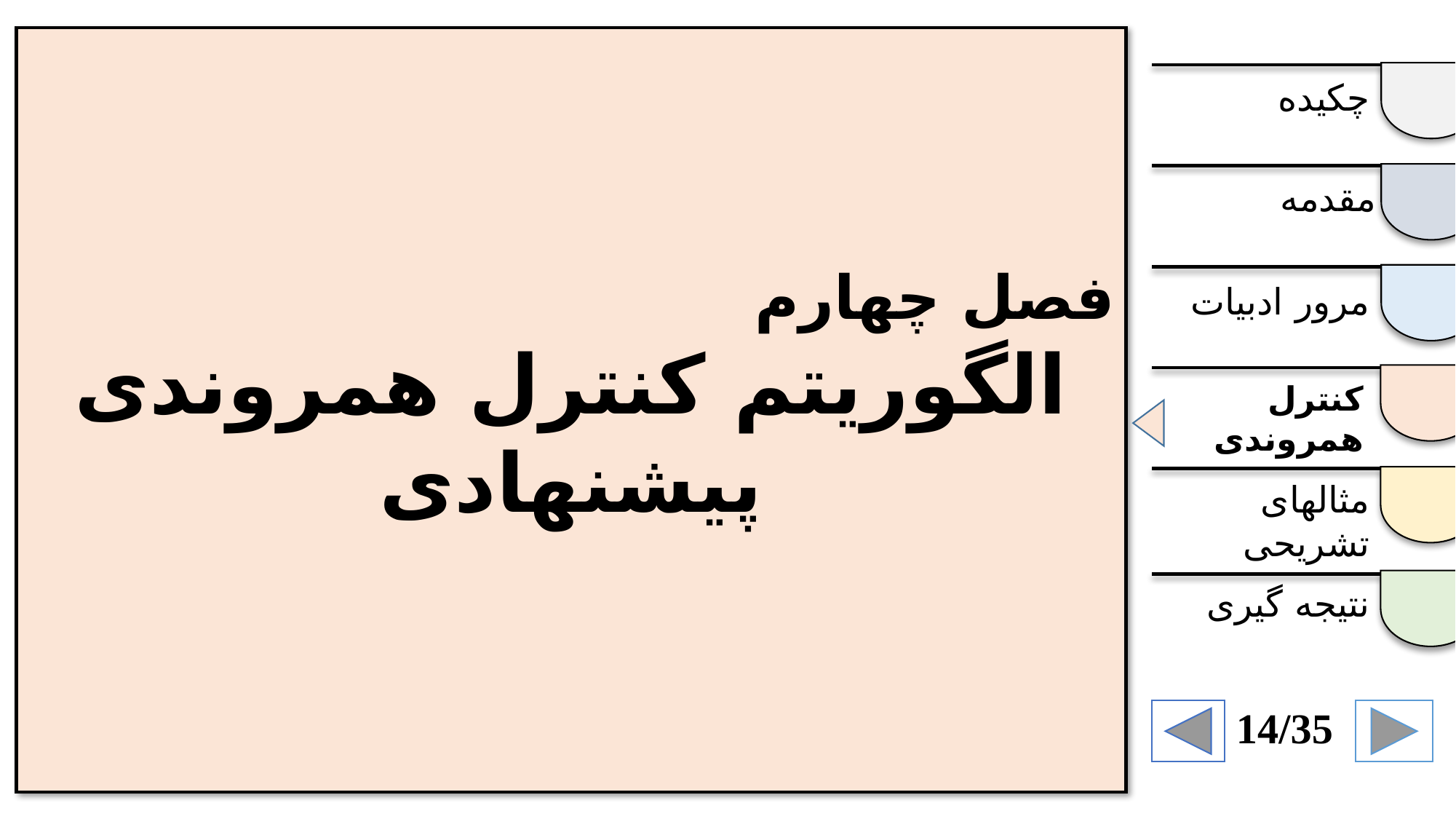

فصل چهارم
الگوریتم کنترل همروندی پیشنهادی

چکیده

مقدمه

مرور ادبیات

کنترل همروندی

مثالهای تشریحی

نتیجه گیری
14/35